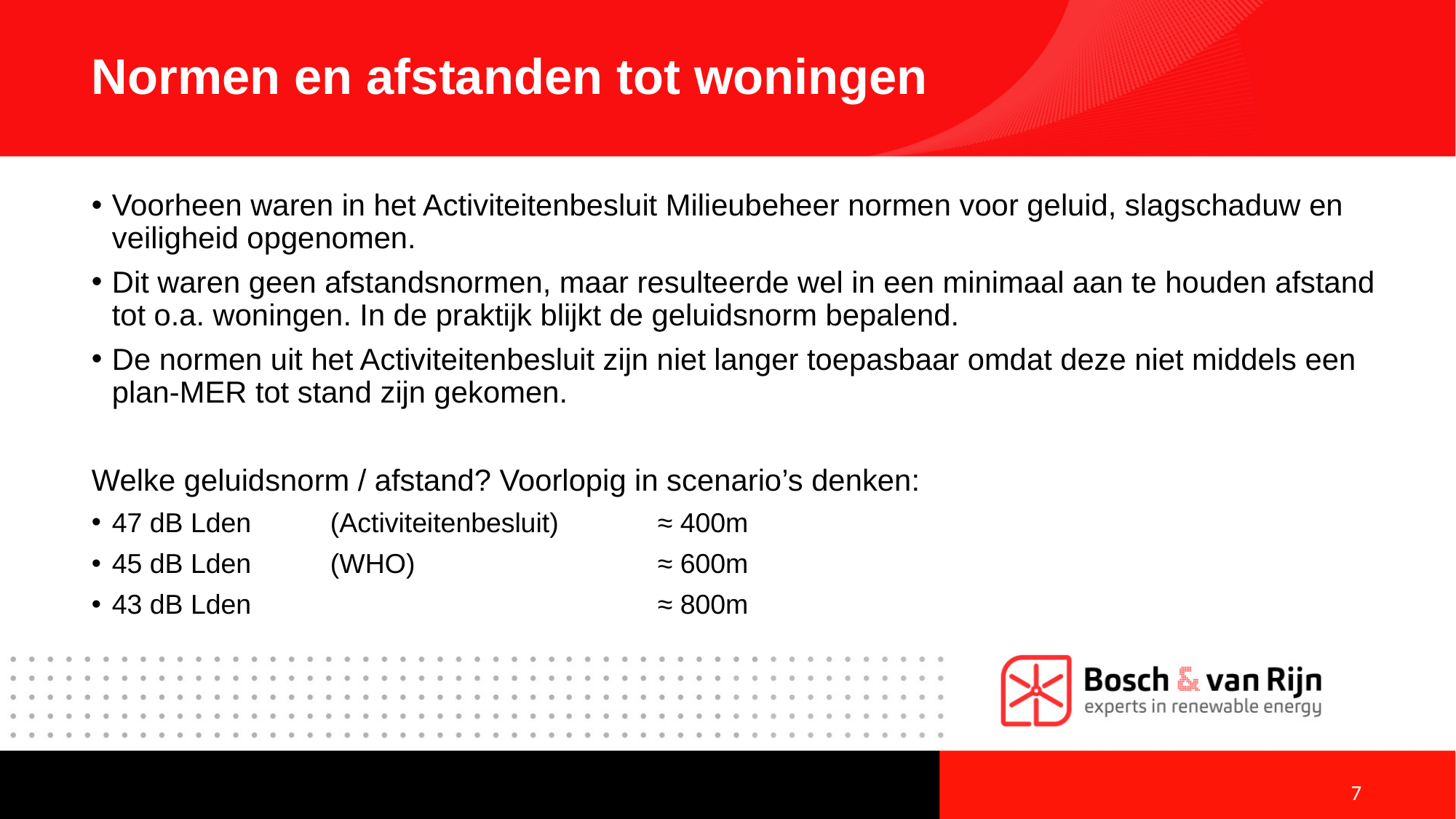

# Normen en afstanden tot woningen
Voorheen waren in het Activiteitenbesluit Milieubeheer normen voor geluid, slagschaduw en veiligheid opgenomen.
Dit waren geen afstandsnormen, maar resulteerde wel in een minimaal aan te houden afstand tot o.a. woningen. In de praktijk blijkt de geluidsnorm bepalend.
De normen uit het Activiteitenbesluit zijn niet langer toepasbaar omdat deze niet middels een plan-MER tot stand zijn gekomen.

Welke geluidsnorm / afstand? Voorlopig in scenario’s denken:
47 dB Lden	(Activiteitenbesluit) 	≈ 400m
45 dB Lden	(WHO)			≈ 600m
43 dB Lden				≈ 800m